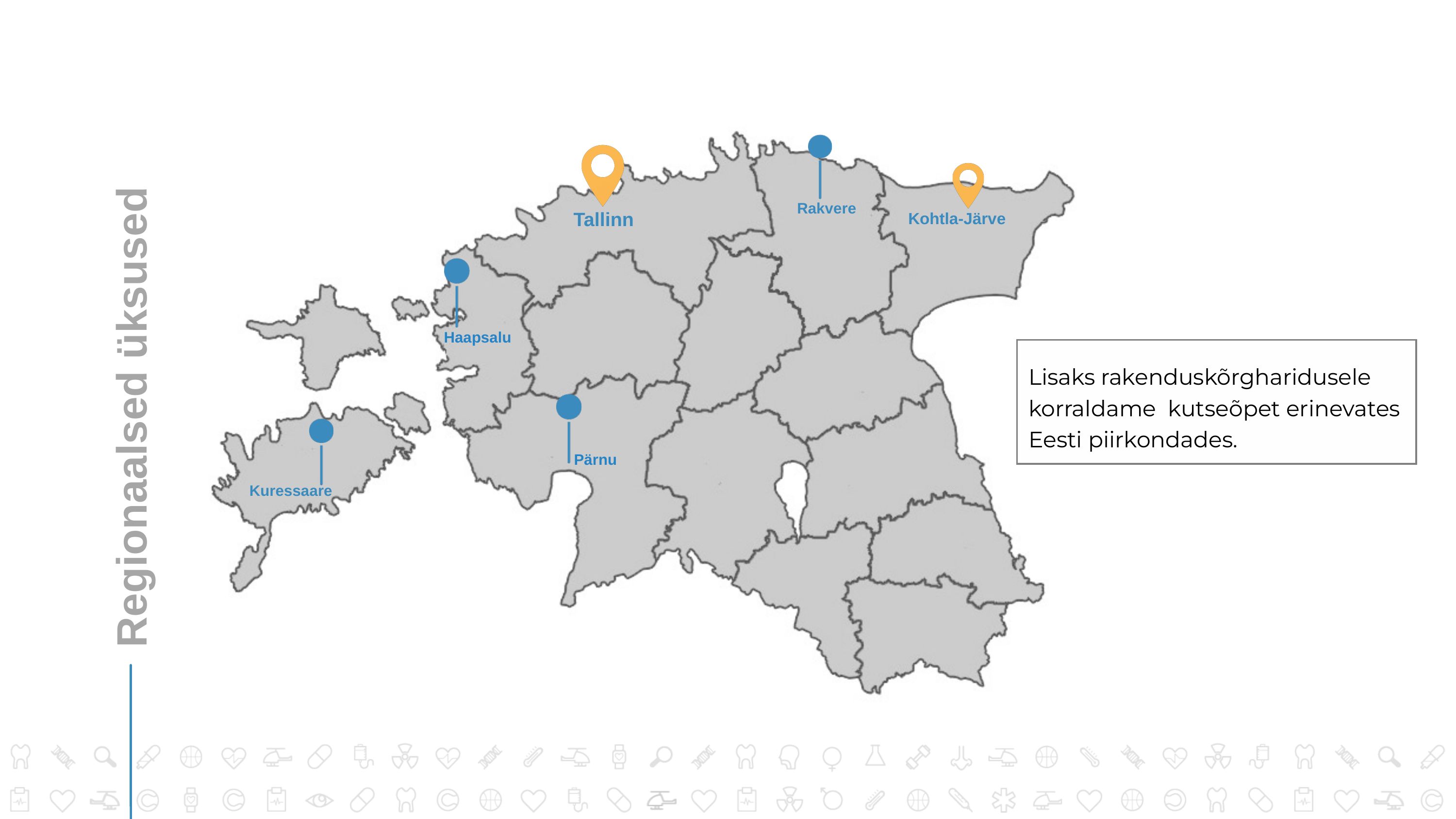

Tallinn

Rakvere

Kohtla-Järve

Haapsalu

Regionaalsed üksused

Lisaks rakenduskõrgharidusele korraldame  kutseõpet erinevates Eesti piirkondades.

Pärnu
Kuressaare